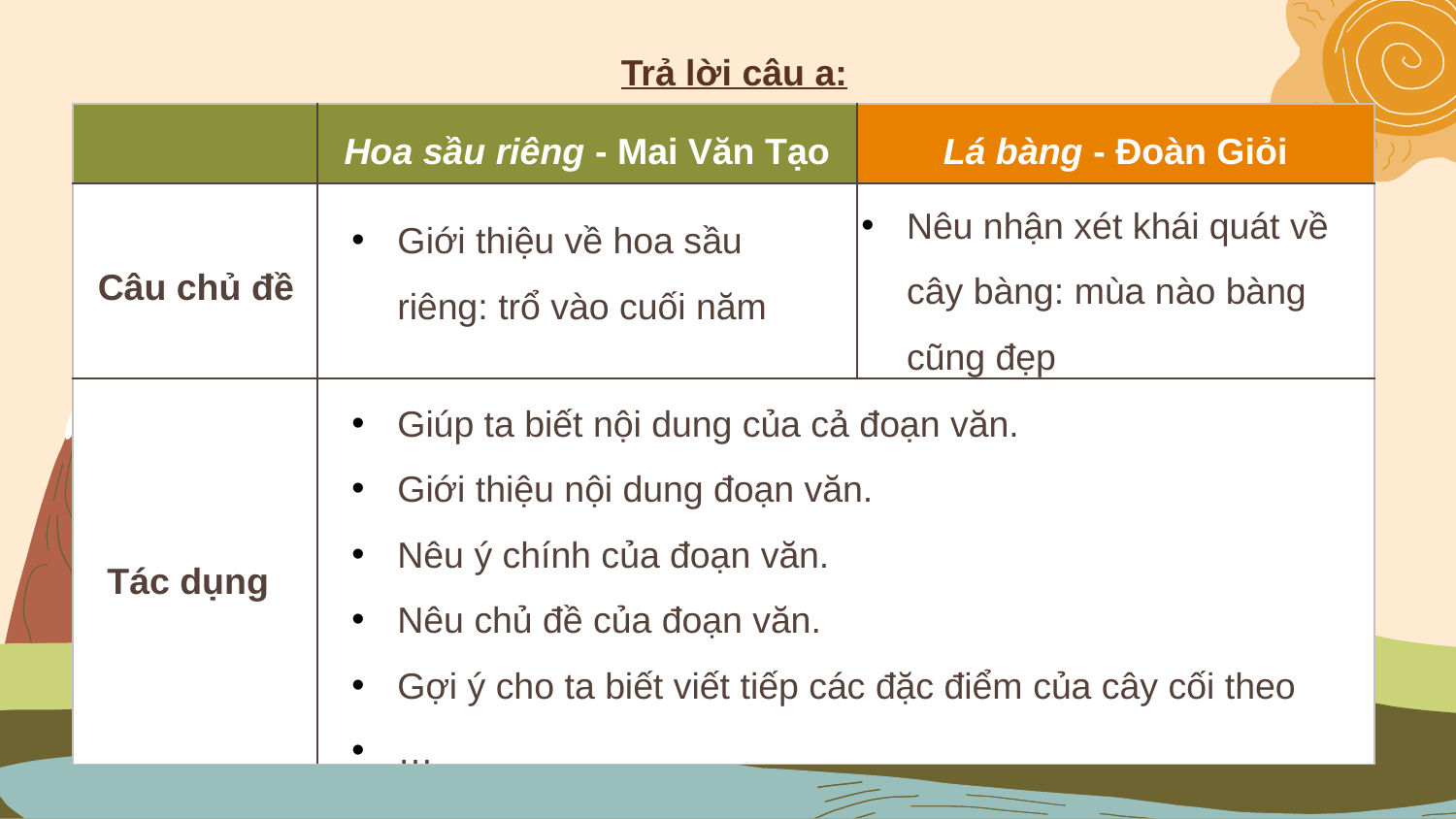

Trả lời câu a:
|  | Hoa sầu riêng - Mai Văn Tạo | Lá bàng - Đoàn Giỏi |
| --- | --- | --- |
|  |  |  |
|  |  |  |
Nêu nhận xét khái quát về cây bàng: mùa nào bàng cũng đẹp
Giới thiệu về hoa sầu riêng: trổ vào cuối năm
Câu chủ đề
Giúp ta biết nội dung của cả đoạn văn.
Giới thiệu nội dung đoạn văn.
Nêu ý chính của đoạn văn.
Nêu chủ đề của đoạn văn.
Gợi ý cho ta biết viết tiếp các đặc điểm của cây cối theo
…
Tác dụng